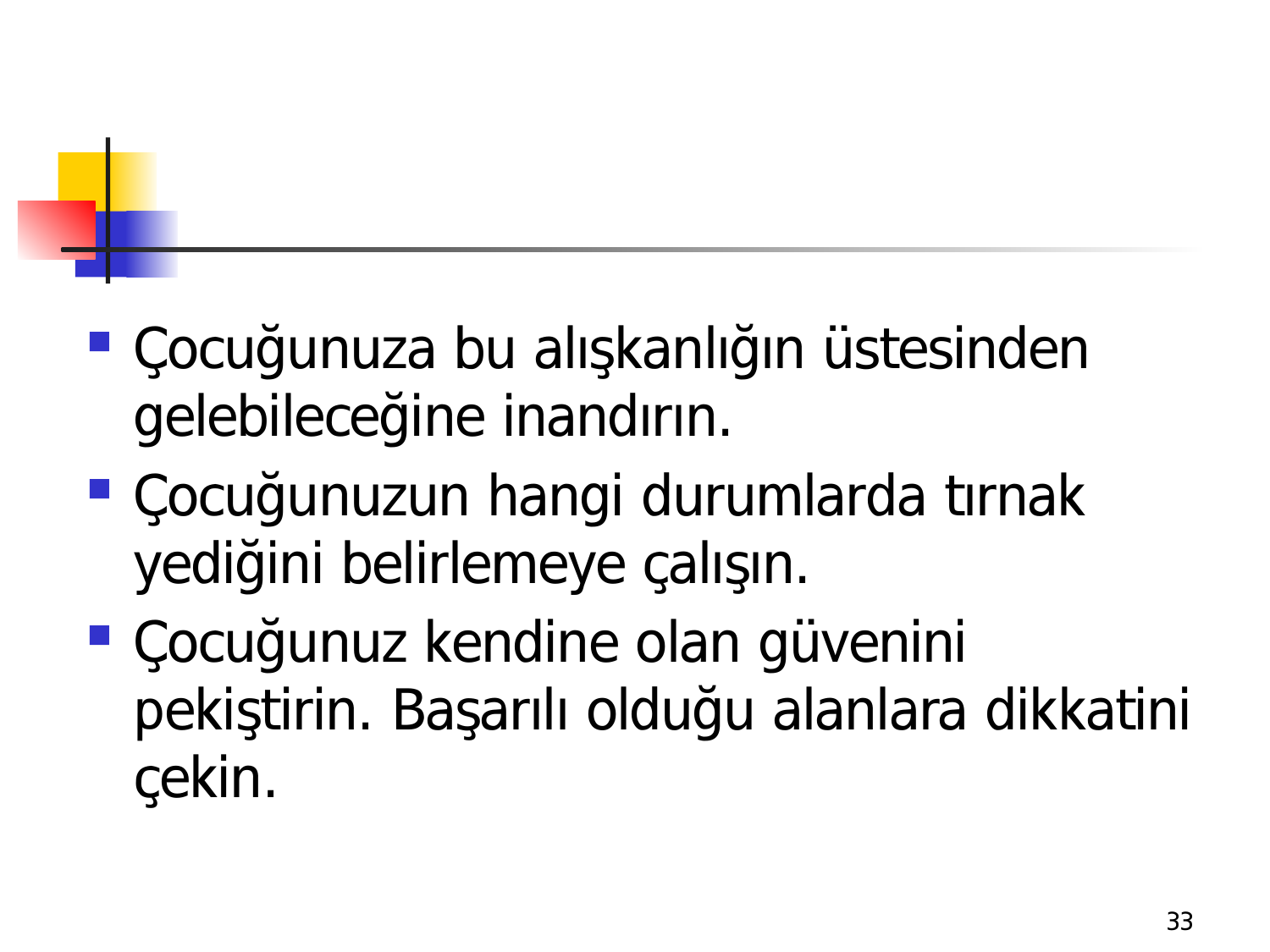

Çocuğunuza bu alışkanlığın üstesinden gelebileceğine inandırın.
Çocuğunuzun hangi durumlarda tırnak yediğini belirlemeye çalışın.
Çocuğunuz kendine olan güvenini pekiştirin. Başarılı olduğu alanlara dikkatini çekin.
33